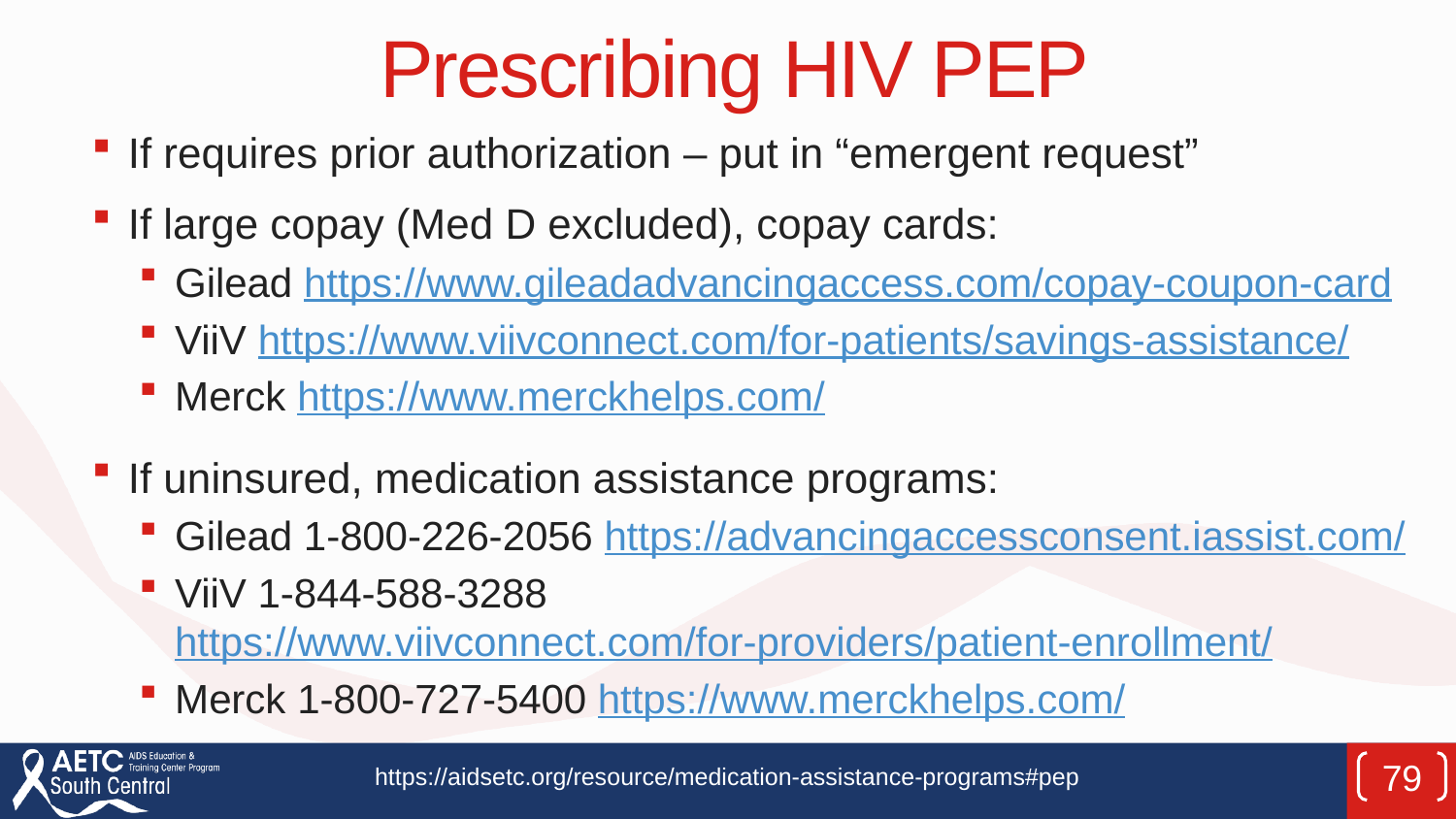

# Prescribing HIV PEP
If requires prior authorization – put in “emergent request”
If large copay (Med D excluded), copay cards:
Gilead https://www.gileadadvancingaccess.com/copay-coupon-card
ViiV https://www.viivconnect.com/for-patients/savings-assistance/
Merck https://www.merckhelps.com/
If uninsured, medication assistance programs:
Gilead 1-800-226-2056 https://advancingaccessconsent.iassist.com/
ViiV 1-844-588-3288 https://www.viivconnect.com/for-providers/patient-enrollment/
Merck 1-800-727-5400 https://www.merckhelps.com/
79
https://aidsetc.org/resource/medication-assistance-programs#pep